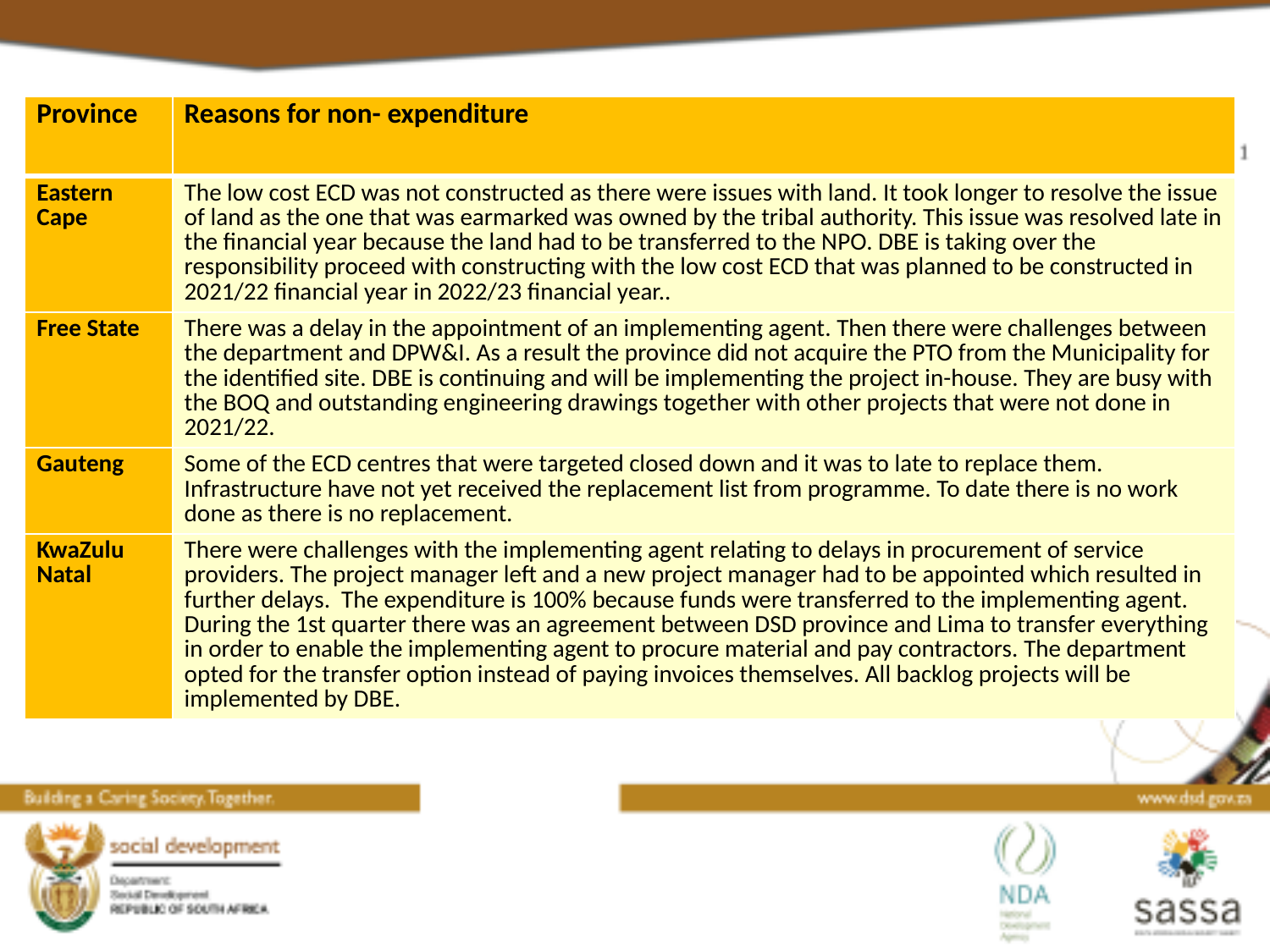

| Province | Reasons for non- expenditure |
| --- | --- |
| Eastern Cape | The low cost ECD was not constructed as there were issues with land. It took longer to resolve the issue of land as the one that was earmarked was owned by the tribal authority. This issue was resolved late in the financial year because the land had to be transferred to the NPO. DBE is taking over the responsibility proceed with constructing with the low cost ECD that was planned to be constructed in 2021/22 financial year in 2022/23 financial year.. |
| Free State | There was a delay in the appointment of an implementing agent. Then there were challenges between the department and DPW&I. As a result the province did not acquire the PTO from the Municipality for the identified site. DBE is continuing and will be implementing the project in-house. They are busy with the BOQ and outstanding engineering drawings together with other projects that were not done in 2021/22. |
| Gauteng | Some of the ECD centres that were targeted closed down and it was to late to replace them. Infrastructure have not yet received the replacement list from programme. To date there is no work done as there is no replacement. |
| KwaZulu Natal | There were challenges with the implementing agent relating to delays in procurement of service providers. The project manager left and a new project manager had to be appointed which resulted in further delays. The expenditure is 100% because funds were transferred to the implementing agent. During the 1st quarter there was an agreement between DSD province and Lima to transfer everything in order to enable the implementing agent to procure material and pay contractors. The department opted for the transfer option instead of paying invoices themselves. All backlog projects will be implemented by DBE. |